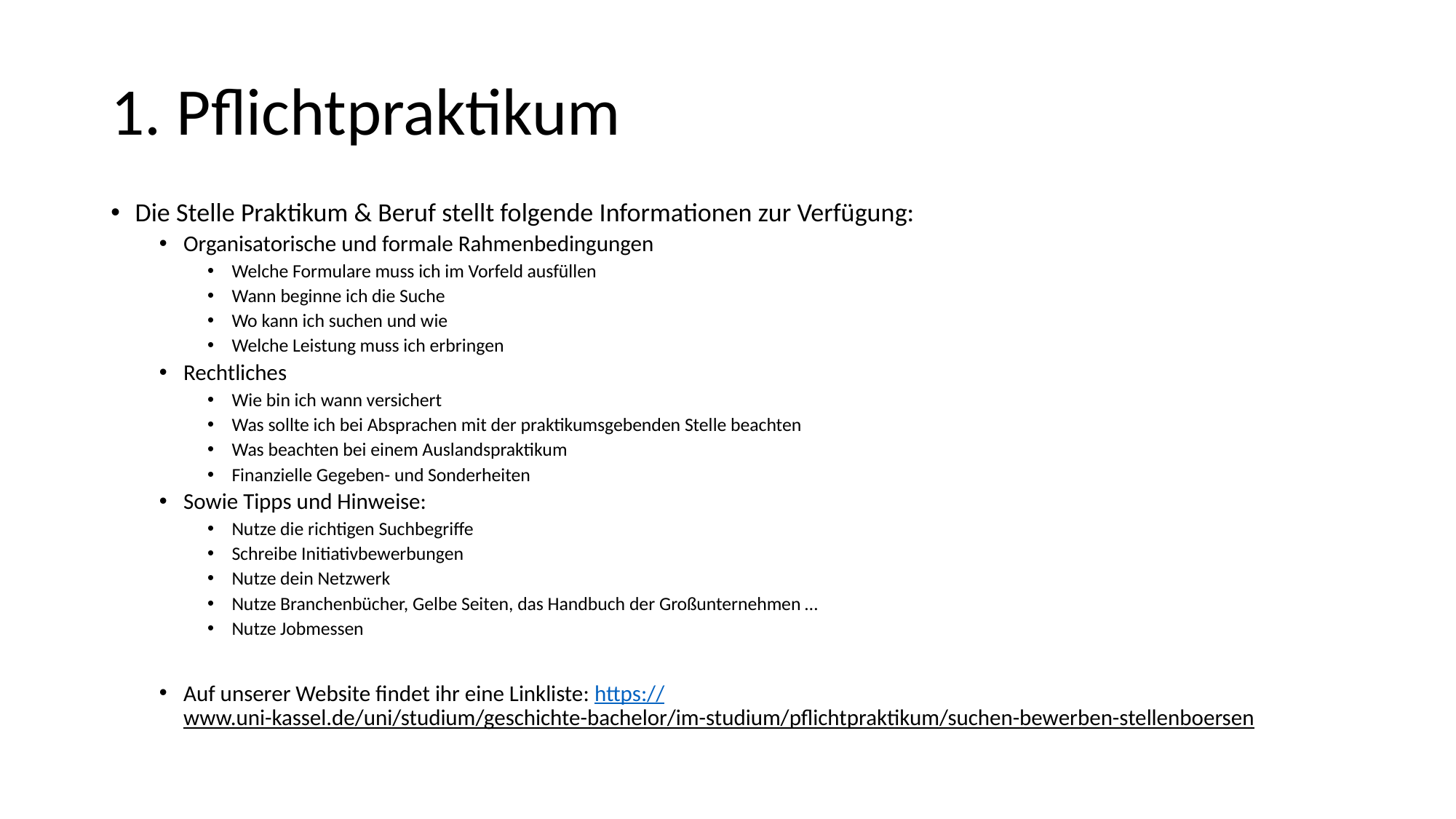

# 1. Pflichtpraktikum
Die Stelle Praktikum & Beruf stellt folgende Informationen zur Verfügung:
Organisatorische und formale Rahmenbedingungen
Welche Formulare muss ich im Vorfeld ausfüllen
Wann beginne ich die Suche
Wo kann ich suchen und wie
Welche Leistung muss ich erbringen
Rechtliches
Wie bin ich wann versichert
Was sollte ich bei Absprachen mit der praktikumsgebenden Stelle beachten
Was beachten bei einem Auslandspraktikum
Finanzielle Gegeben- und Sonderheiten
Sowie Tipps und Hinweise:
Nutze die richtigen Suchbegriffe
Schreibe Initiativbewerbungen
Nutze dein Netzwerk
Nutze Branchenbücher, Gelbe Seiten, das Handbuch der Großunternehmen …
Nutze Jobmessen

Auf unserer Website findet ihr eine Linkliste: https://www.uni-kassel.de/uni/studium/geschichte-bachelor/im-studium/pflichtpraktikum/suchen-bewerben-stellenboersen